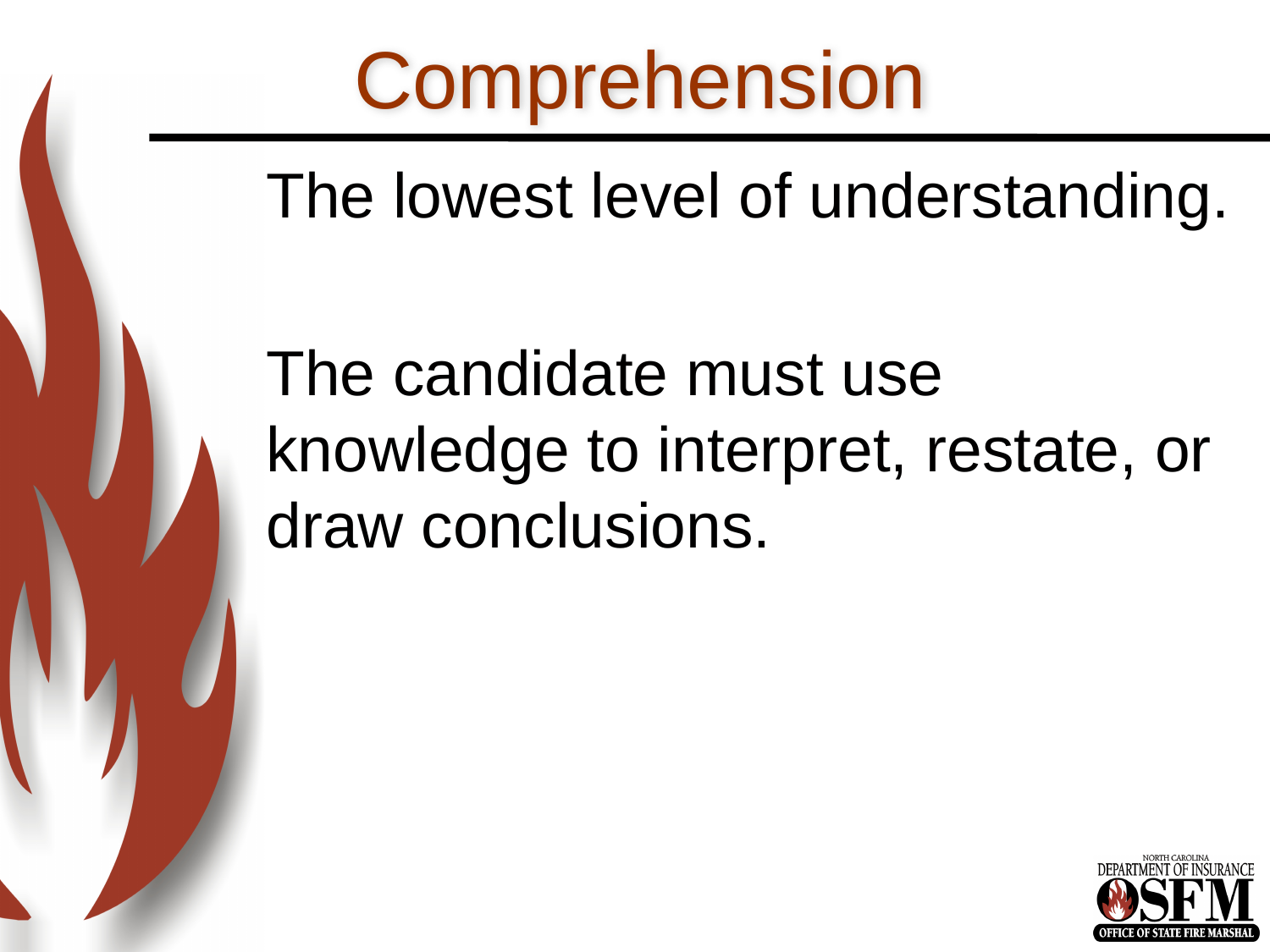

# Comprehension
The lowest level of understanding.

The candidate must use knowledge to interpret, restate, or draw conclusions.